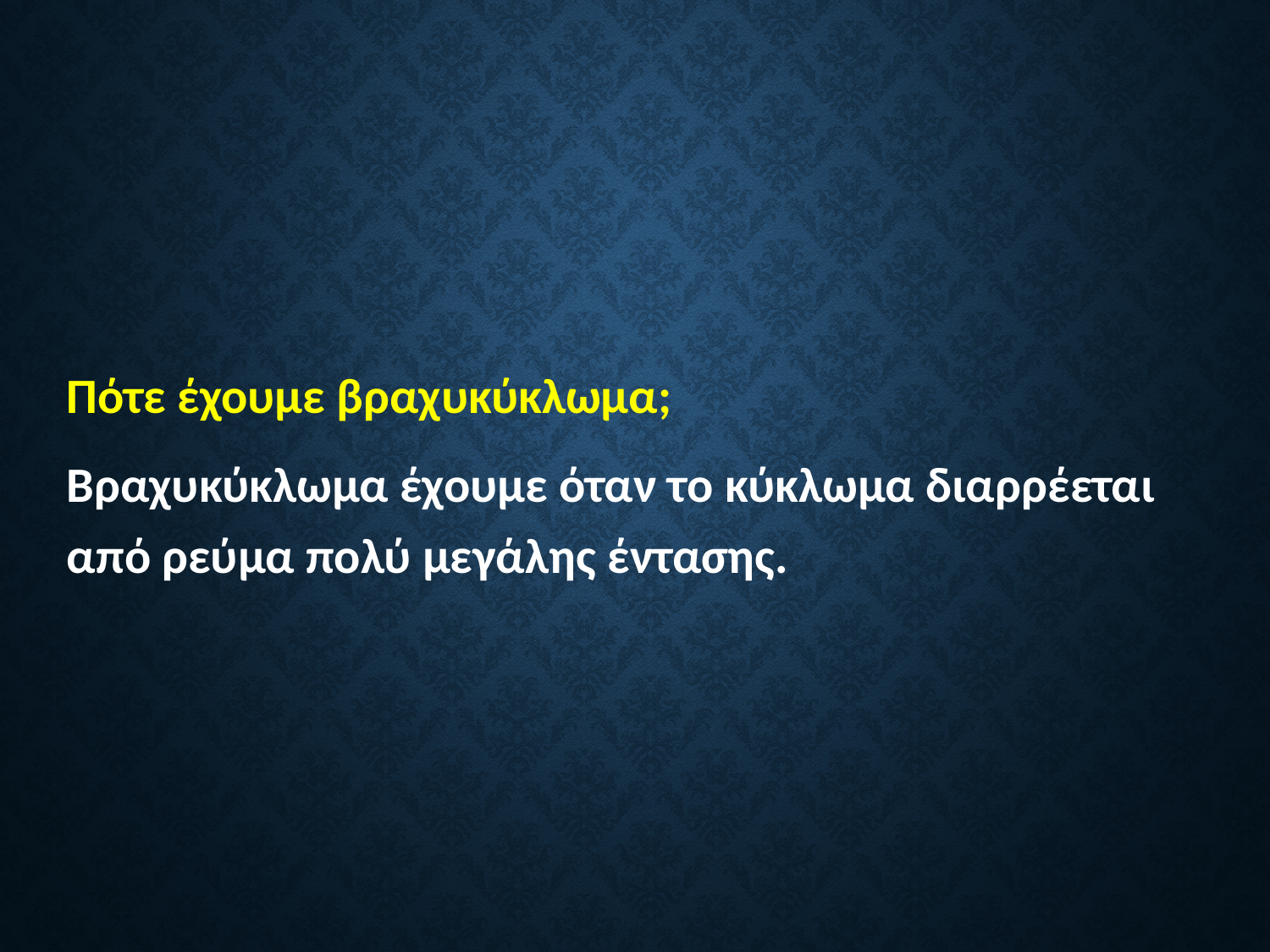

Πότε έχουμε βραχυκύκλωμα;
Βραχυκύκλωμα έχουμε όταν το κύκλωμα διαρρέεται από ρεύμα πολύ μεγάλης έντασης.